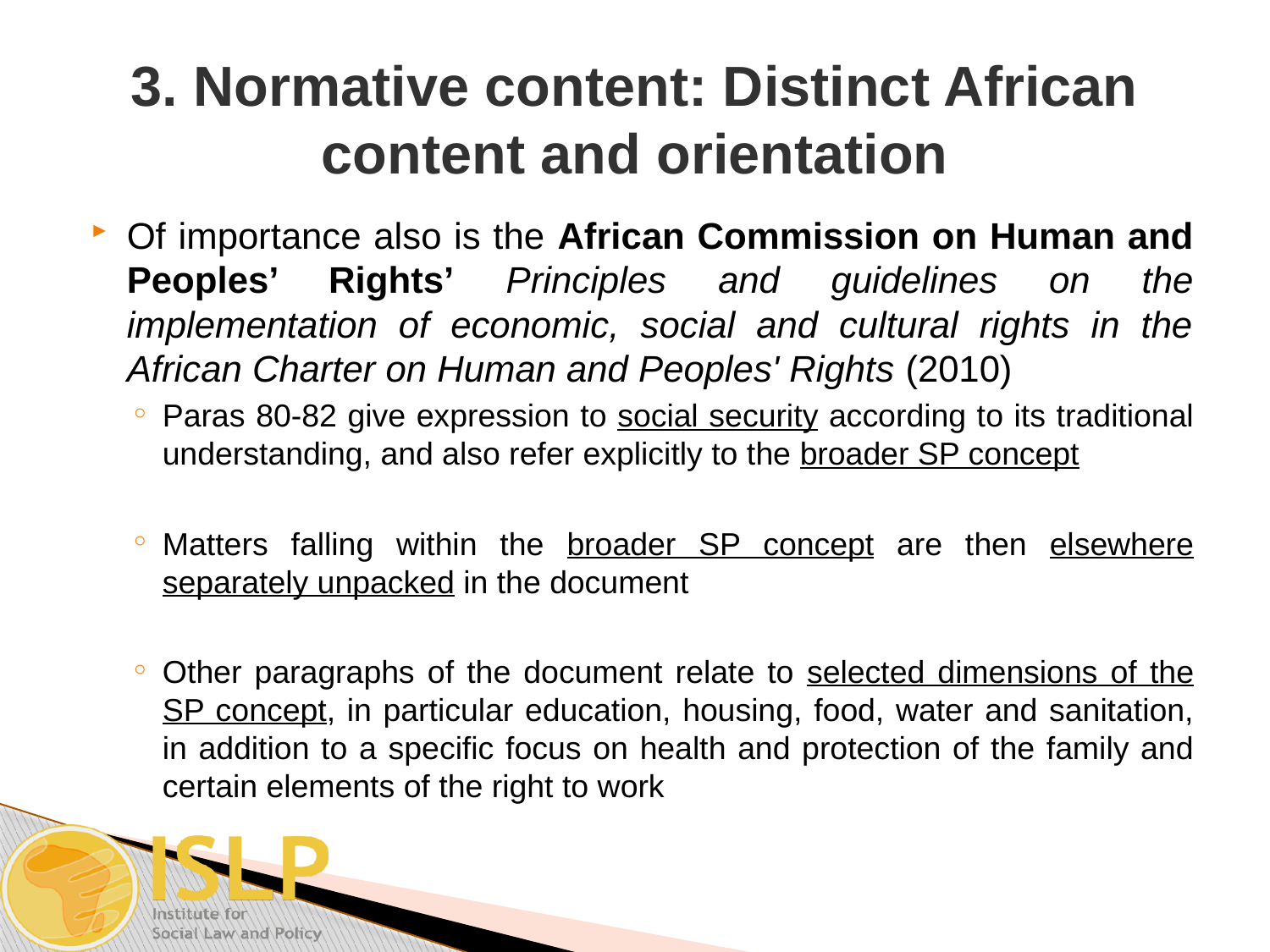

# 3. Normative content: Distinct African content and orientation
Of importance also is the African Commission on Human and Peoples’ Rights’ Principles and guidelines on the implementation of economic, social and cultural rights in the African Charter on Human and Peoples' Rights (2010)
Paras 80-82 give expression to social security according to its traditional understanding, and also refer explicitly to the broader SP concept

Matters falling within the broader SP concept are then elsewhere separately unpacked in the document

Other paragraphs of the document relate to selected dimensions of the SP concept, in particular education, housing, food, water and sanitation, in addition to a specific focus on health and protection of the family and certain elements of the right to work